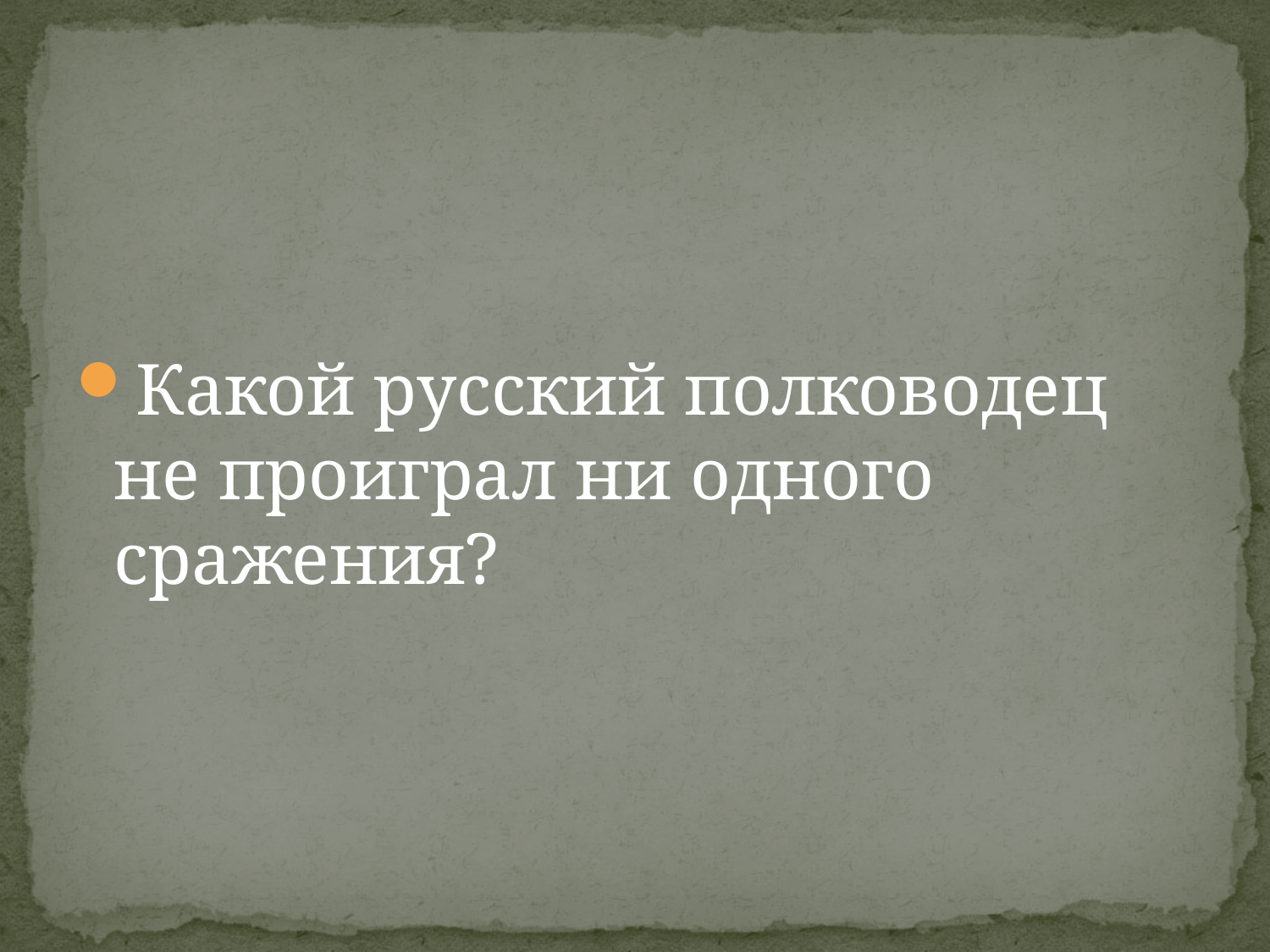

Какой русский полководец не проиграл ни одного сражения?